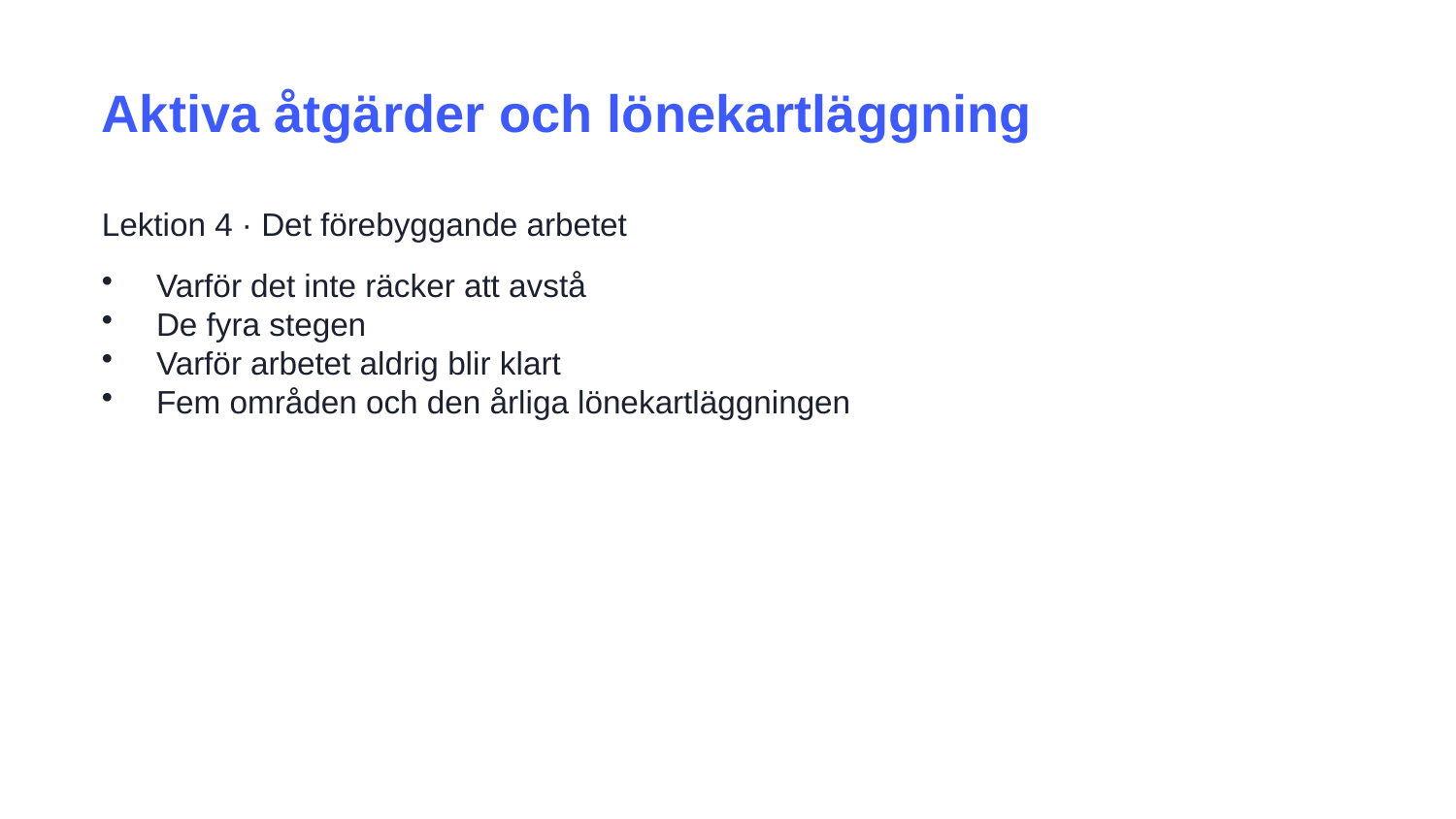

Aktiva åtgärder och lönekartläggning
Lektion 4 · Det förebyggande arbetet
Varför det inte räcker att avstå
De fyra stegen
Varför arbetet aldrig blir klart
Fem områden och den årliga lönekartläggningen